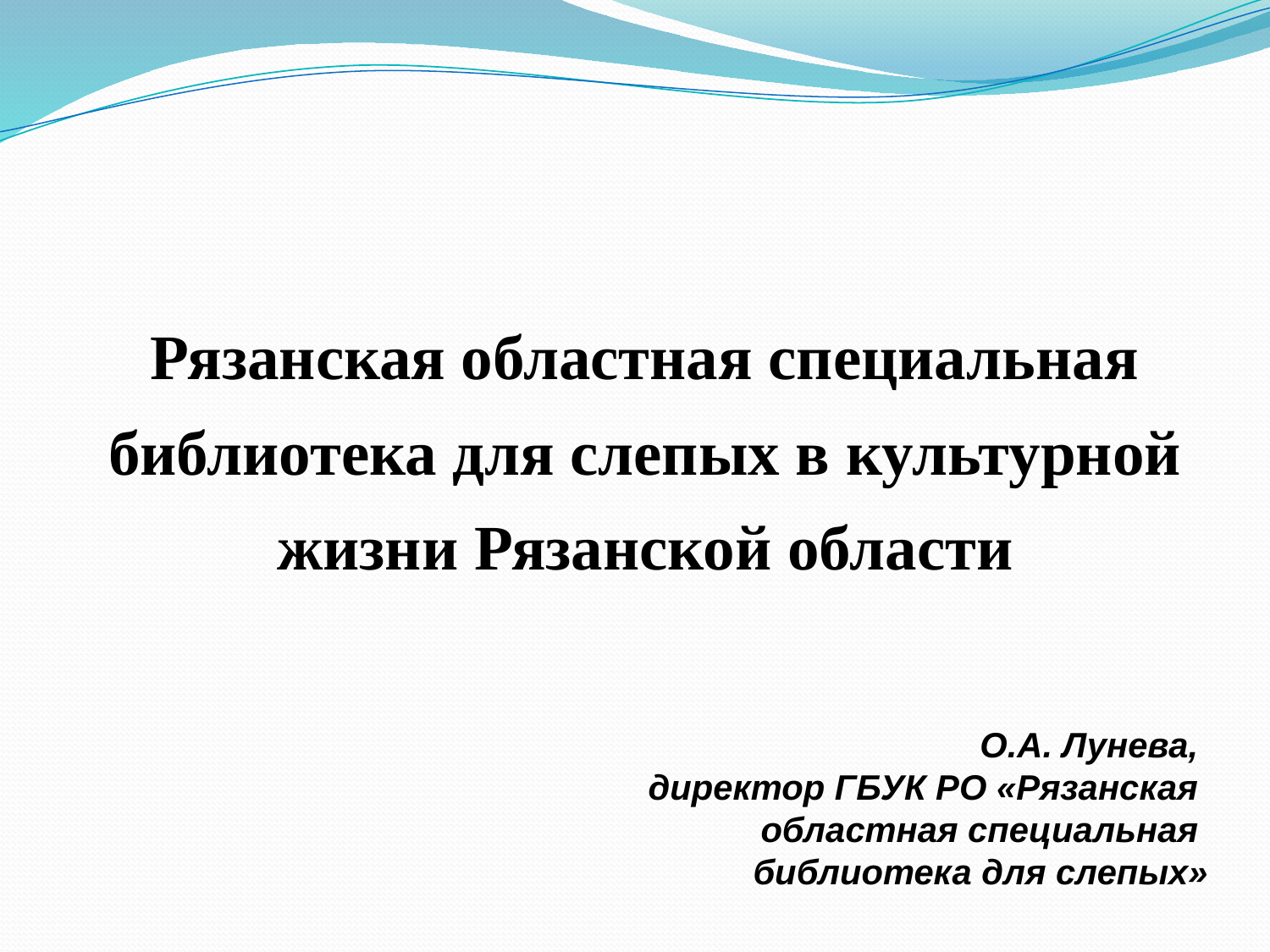

Рязанская областная специальная библиотека для слепых в культурной жизни Рязанской области

О.А. Лунева,
директор ГБУК РО «Рязанская
областная специальная
библиотека для слепых»